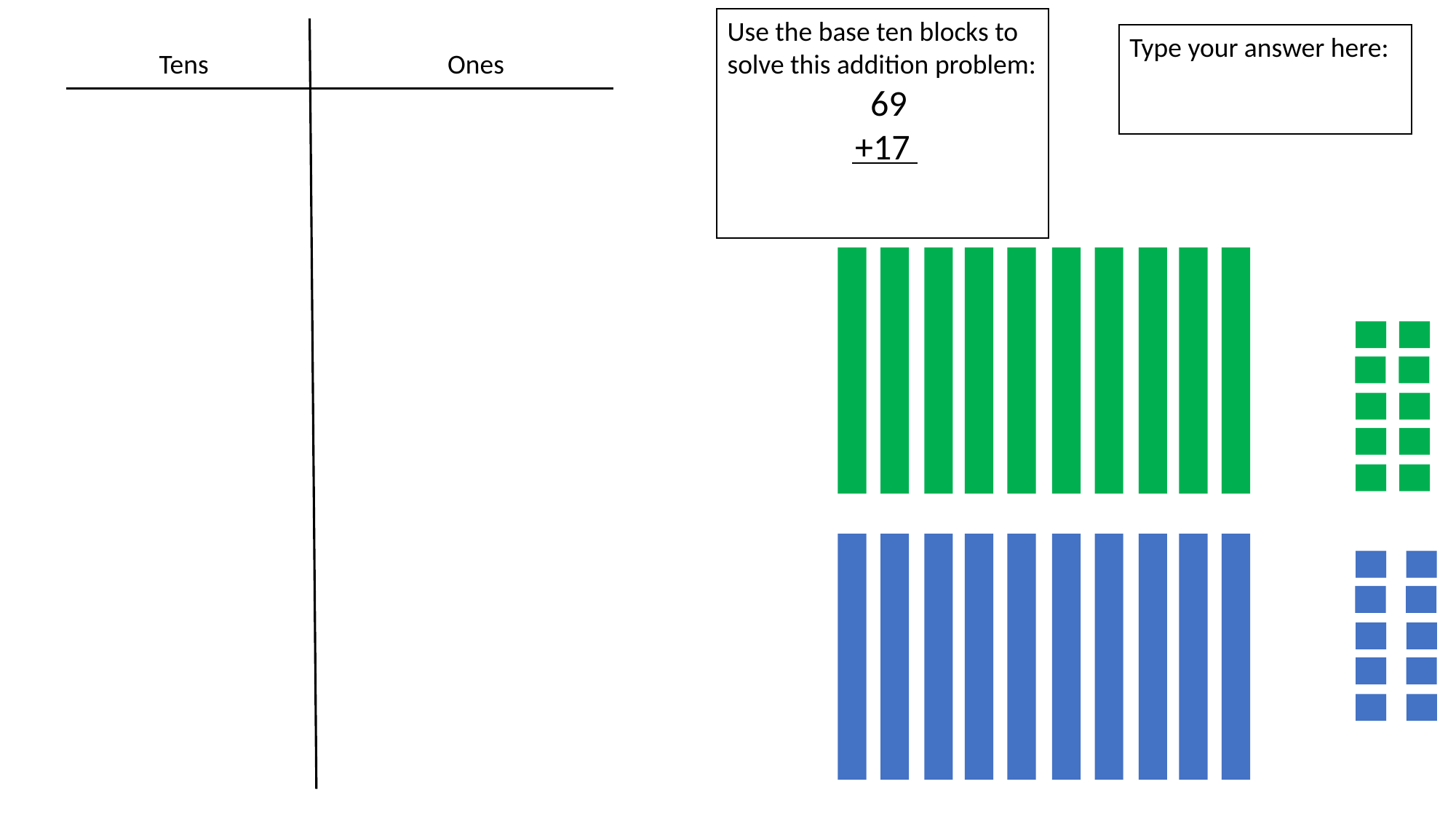

Use the base ten blocks to solve this addition problem:
  69
+17

Type your answer here:

Tens
Ones